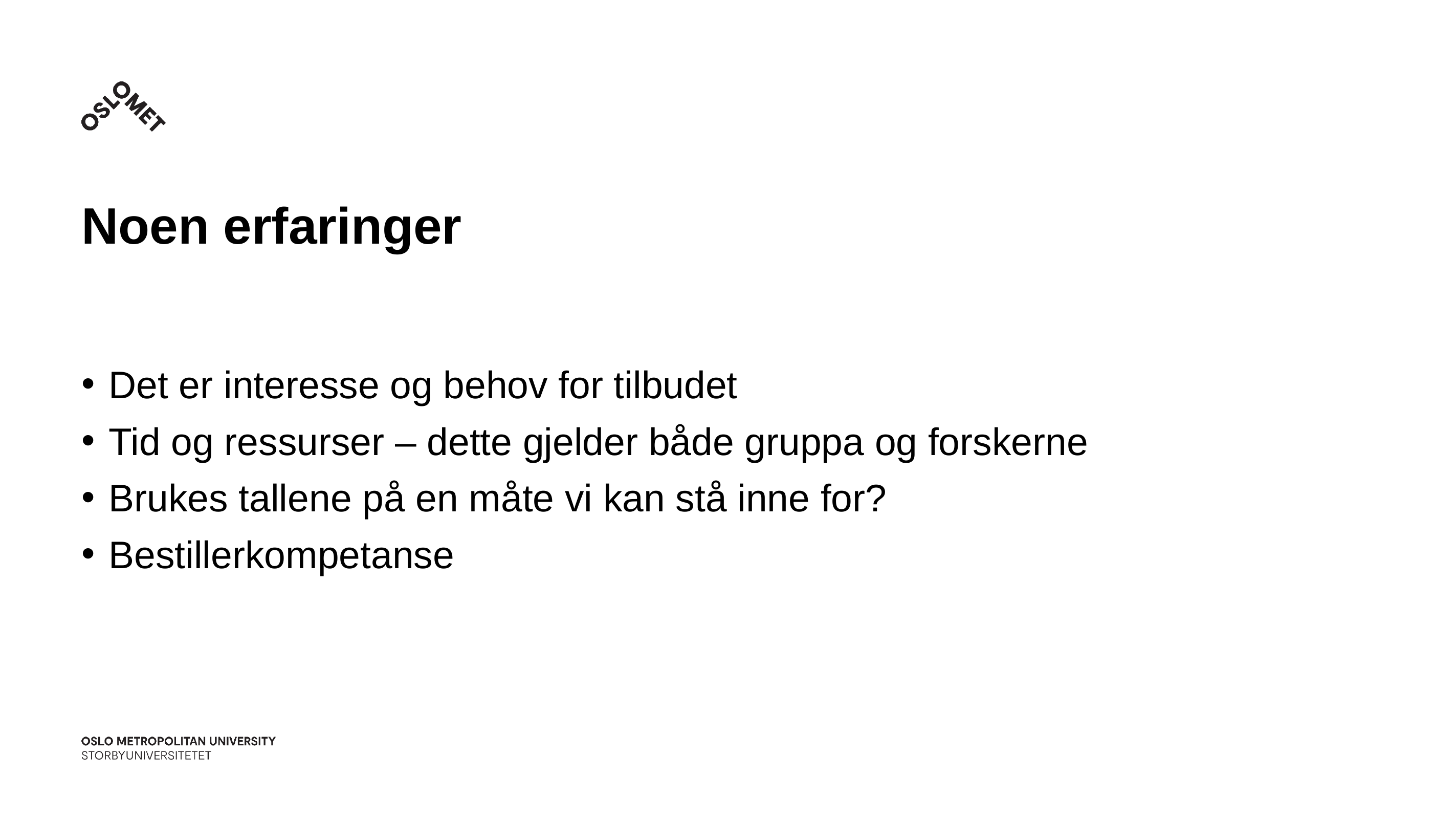

# Noen erfaringer
Det er interesse og behov for tilbudet
Tid og ressurser – dette gjelder både gruppa og forskerne
Brukes tallene på en måte vi kan stå inne for?
Bestillerkompetanse